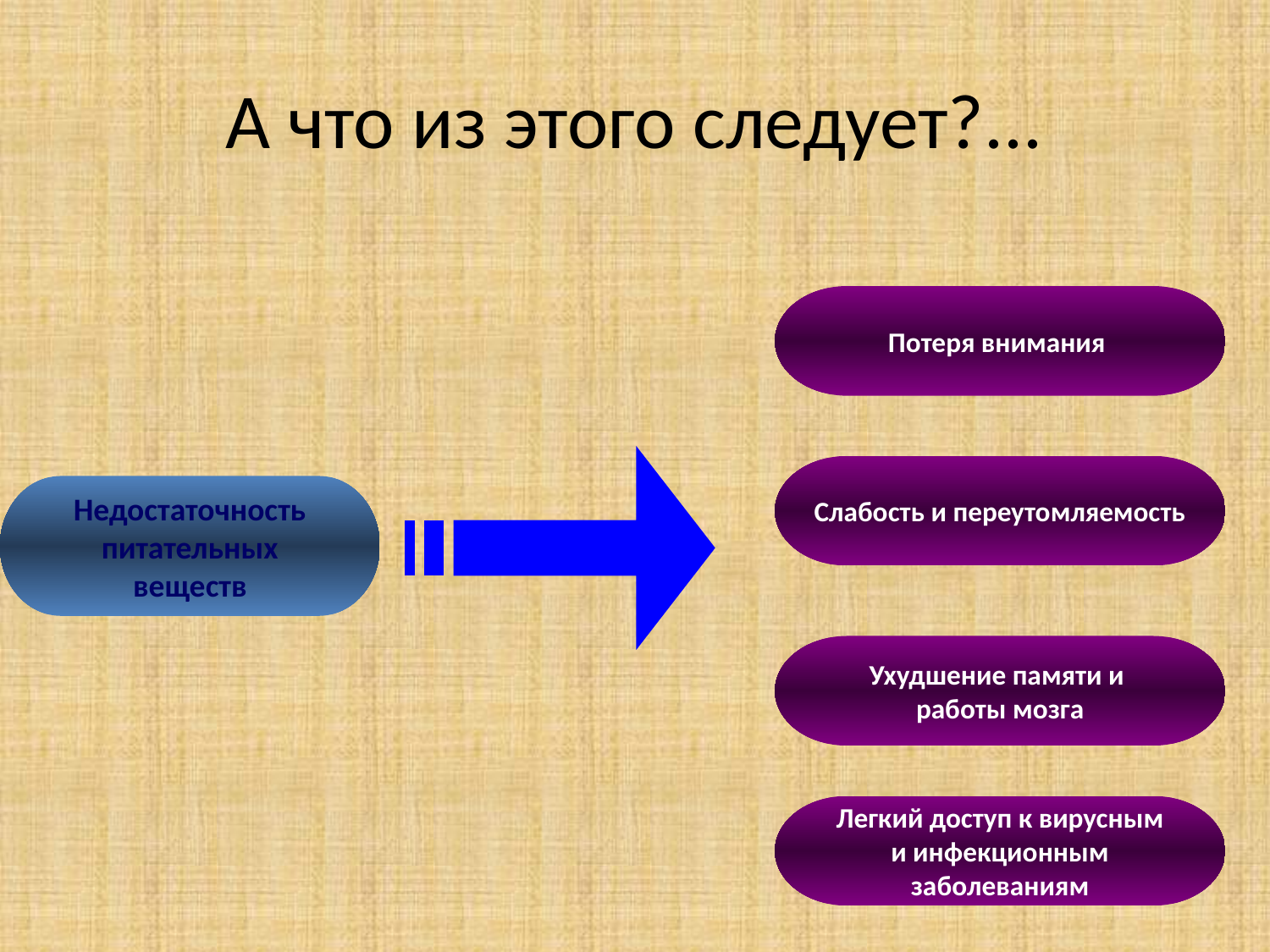

# А что из этого следует?...
Потеря внимания

Слабость и переутомляемость
Недостаточность
питательных
веществ
Ухудшение памяти и
работы мозга
Легкий доступ к вирусным
и инфекционным
заболеваниям